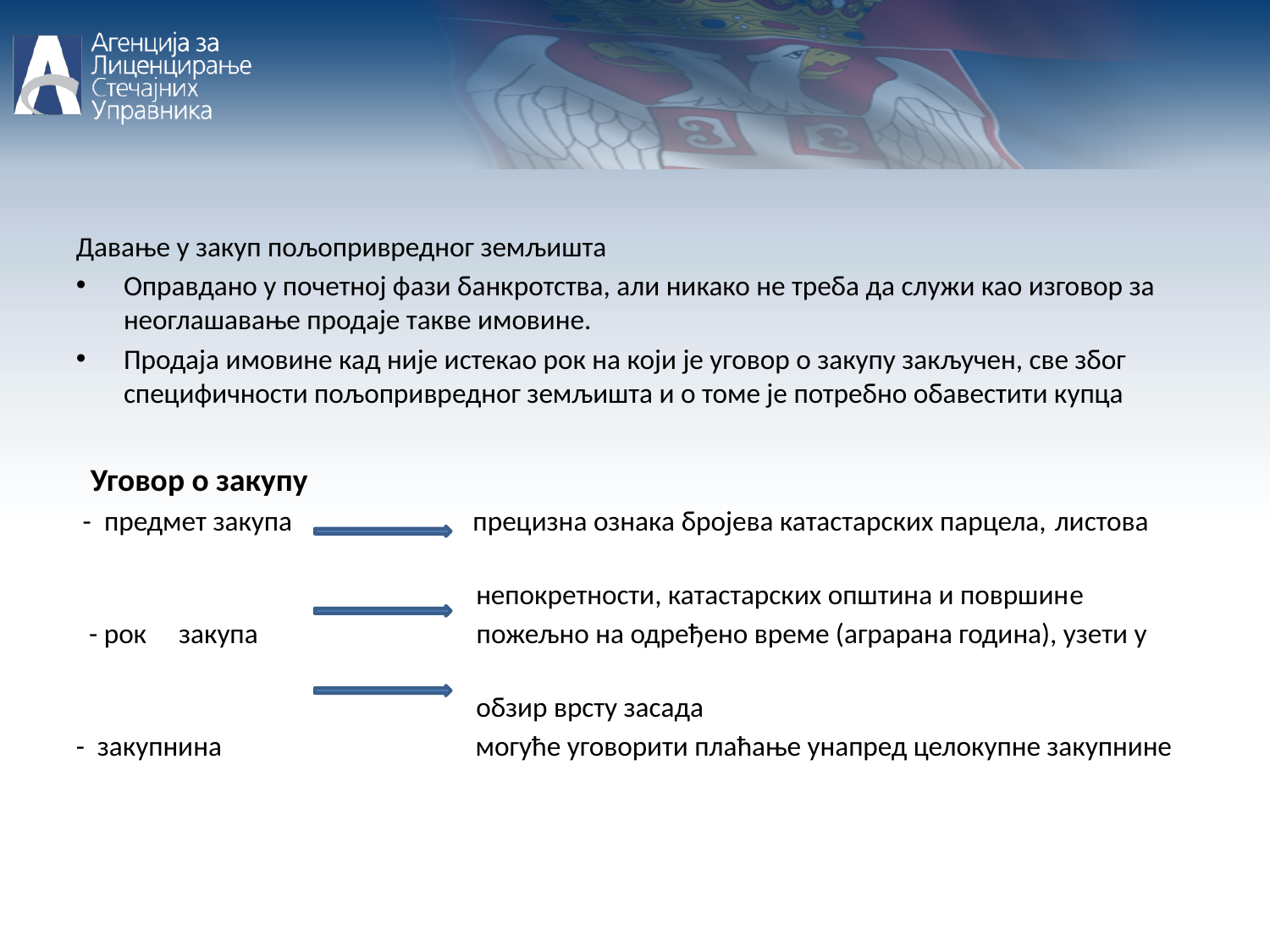

Давање у закуп пољопривредног земљишта
Оправдано у почетној фази банкротства, али никако не треба да служи као изговор за неоглашавање продаје такве имовине.
Продаја имовине кад није истекао рок на који је уговор о закупу закључен, све због специфичности пољопривредног земљишта и о томе је потребно обавестити купца

  Уговор о закупу
 -  предмет закупа                            прецизна ознака бројева катастарских парцела, листова
                                                               непокретности, катастарских општина и површинe
  - рок     закупа                                  пожељно на одређено време (аграрана година), узети у
                                                               обзир врсту засада
-  закупнина                                        могуће уговорити плаћање унапред целокупне закупнине